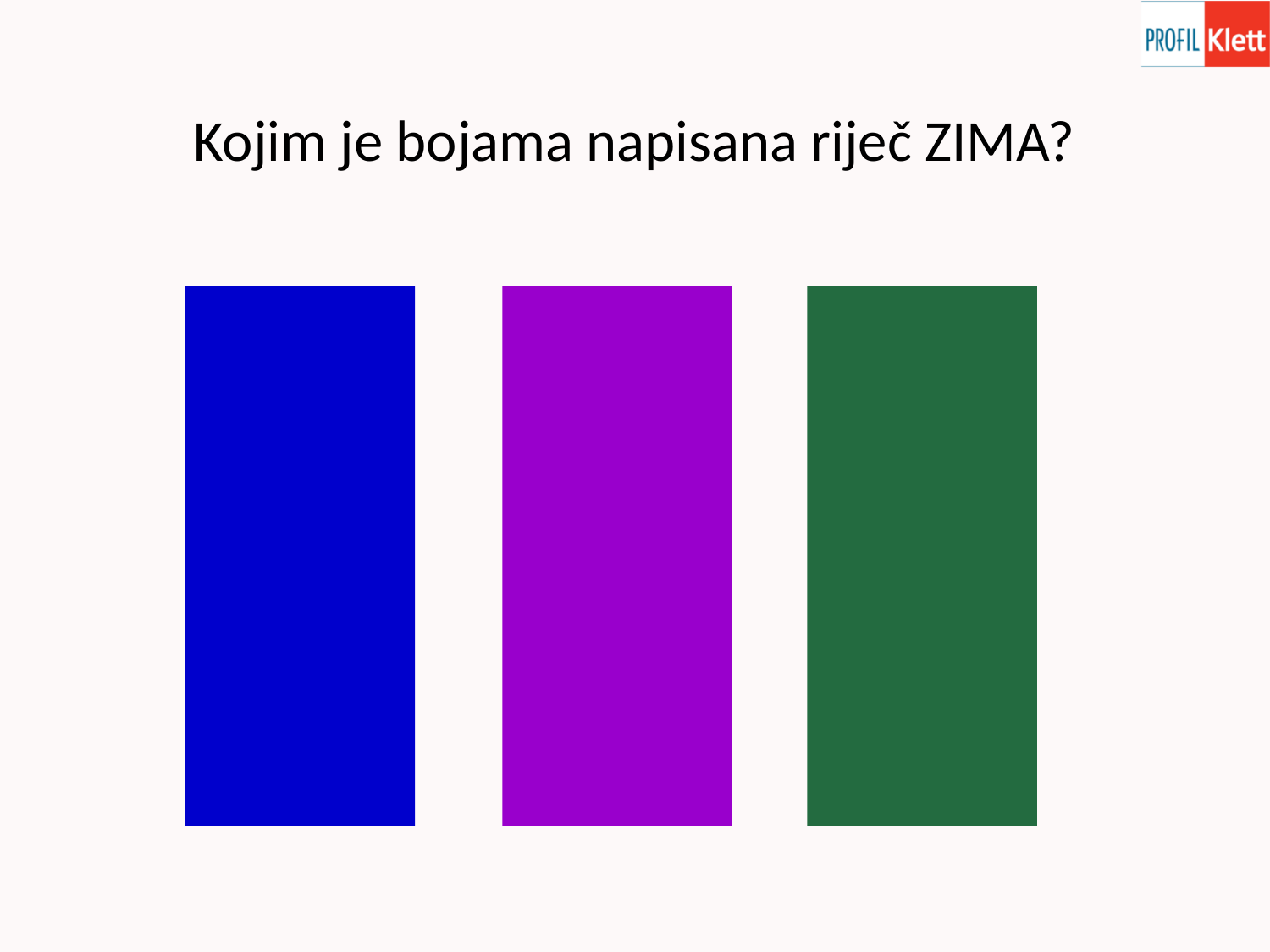

# Kojim je bojama napisana riječ ZIMA?